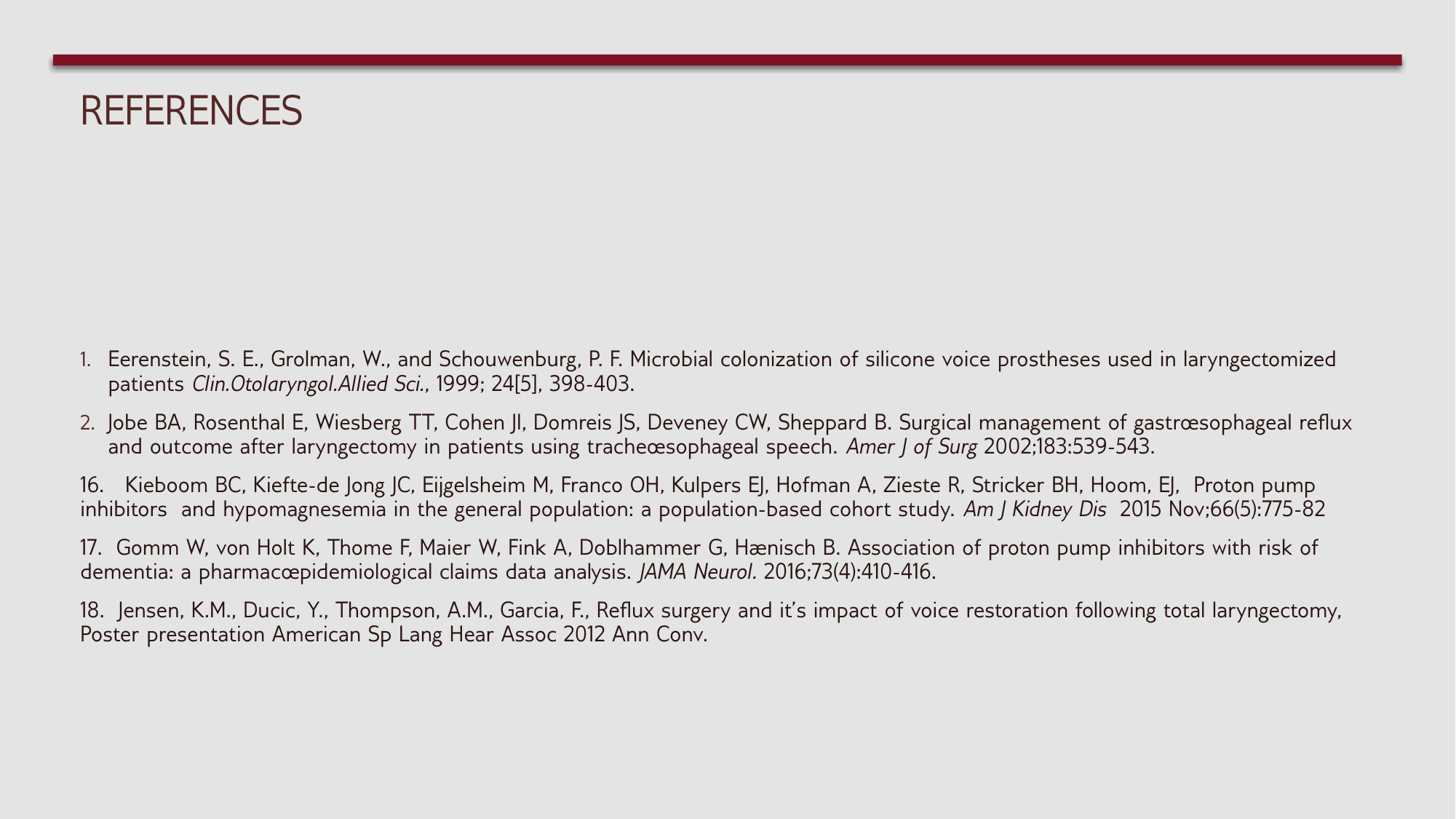

# References

Eerenstein, S. E., Grolman, W., and Schouwenburg, P. F. Microbial colonization of silicone voice prostheses used in laryngectomized patients Clin.Otolaryngol.Allied Sci., 1999; 24[5], 398-403.
Jobe BA, Rosenthal E, Wiesberg TT, Cohen JI, Domreis JS, Deveney CW, Sheppard B. Surgical management of gastroesophageal reflux and outcome after laryngectomy in patients using tracheoesophageal speech. Amer J of Surg 2002;183:539-543.
16.   Kieboom BC, Kiefte-de Jong JC, Eijgelsheim M, Franco OH, Kulpers EJ, Hofman A, Zieste R, Stricker BH, Hoom, EJ,  Proton pump      inhibitors  and hypomagnesemia in the general population: a population-based cohort study. Am J Kidney Dis  2015 Nov;66(5):775-82
17.  Gomm W, von Holt K, Thome F, Maier W, Fink A, Doblhammer G, Haenisch B. Association of proton pump inhibitors with risk of dementia: a pharmacoepidemiological claims data analysis. JAMA Neurol. 2016;73(4):410-416.
18.  Jensen, K.M., Ducic, Y., Thompson, A.M., Garcia, F., Reflux surgery and it’s impact of voice restoration following total laryngectomy, Poster presentation American Sp Lang Hear Assoc 2012 Ann Conv.